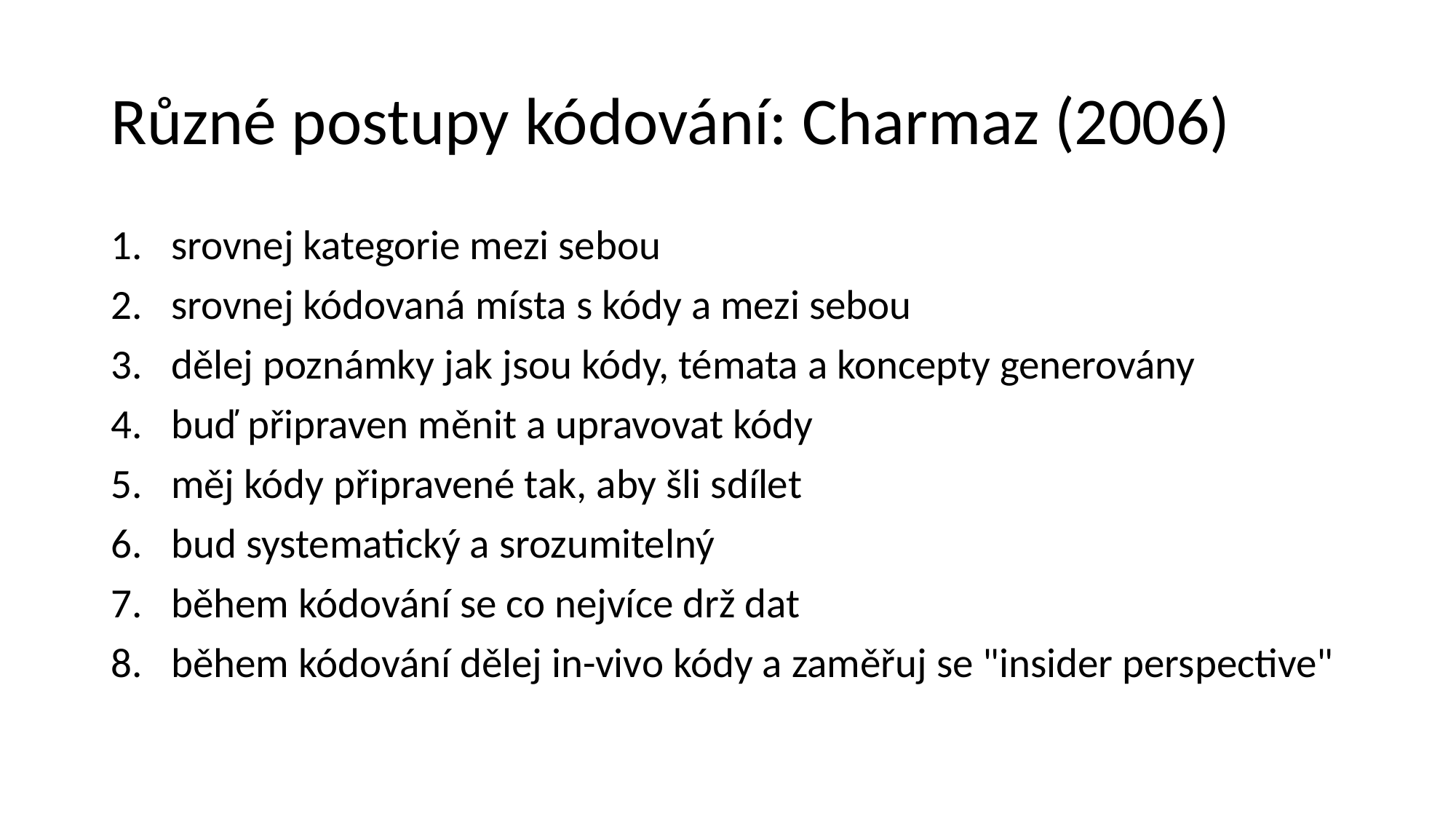

# Různé postupy kódování: Charmaz (2006)
srovnej kategorie mezi sebou
srovnej kódovaná místa s kódy a mezi sebou
dělej poznámky jak jsou kódy, témata a koncepty generovány
buď připraven měnit a upravovat kódy
měj kódy připravené tak, aby šli sdílet
bud systematický a srozumitelný
během kódování se co nejvíce drž dat
během kódování dělej in-vivo kódy a zaměřuj se "insider perspective"